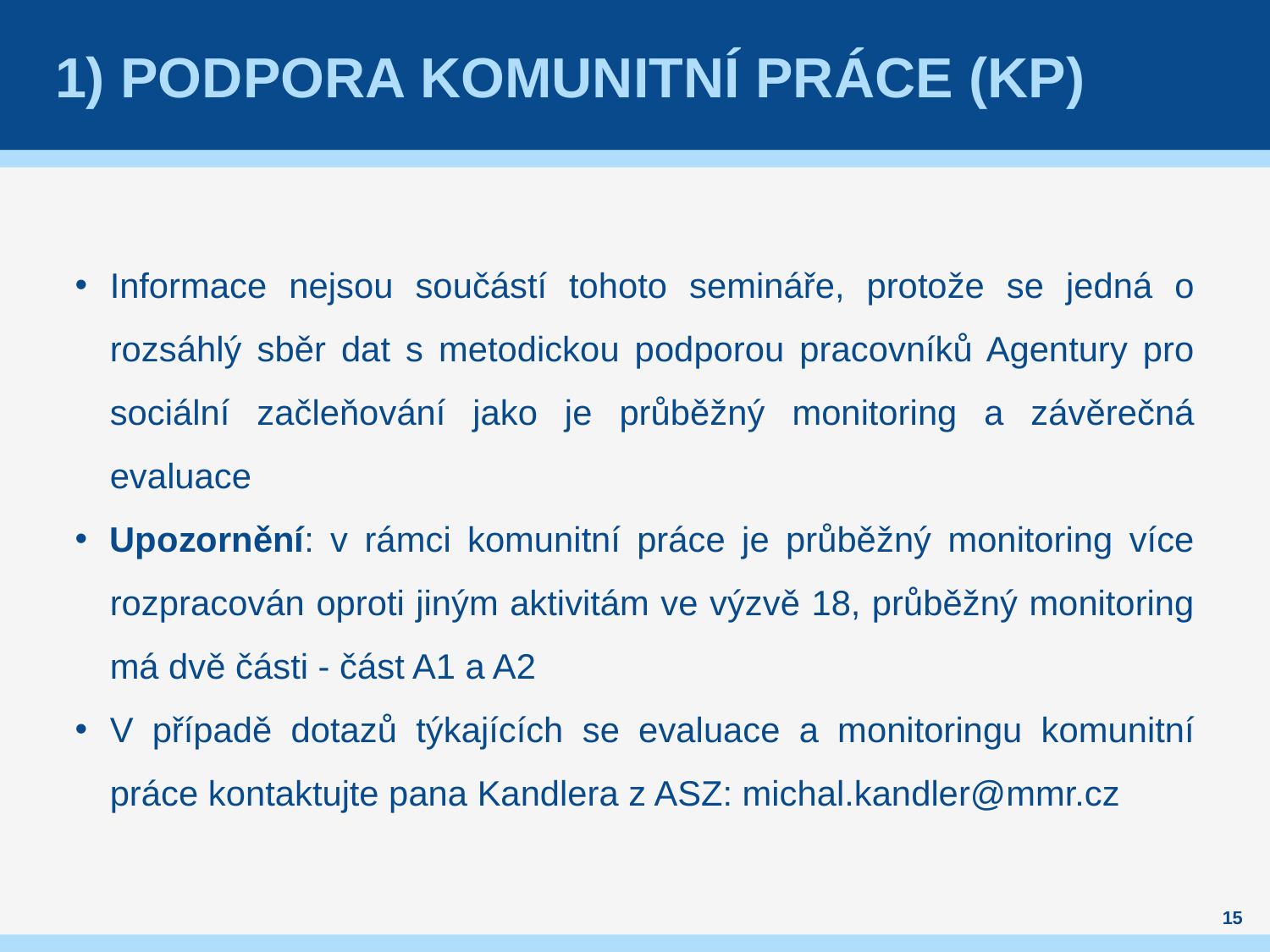

# 1) Podpora komunitní práce (KP)

Informace nejsou součástí tohoto semináře, protože se jedná o rozsáhlý sběr dat s metodickou podporou pracovníků Agentury pro sociální začleňování jako je průběžný monitoring a závěrečná evaluace
Upozornění: v rámci komunitní práce je průběžný monitoring více rozpracován oproti jiným aktivitám ve výzvě 18, průběžný monitoring má dvě části - část A1 a A2
V případě dotazů týkajících se evaluace a monitoringu komunitní práce kontaktujte pana Kandlera z ASZ: michal.kandler@mmr.cz
15